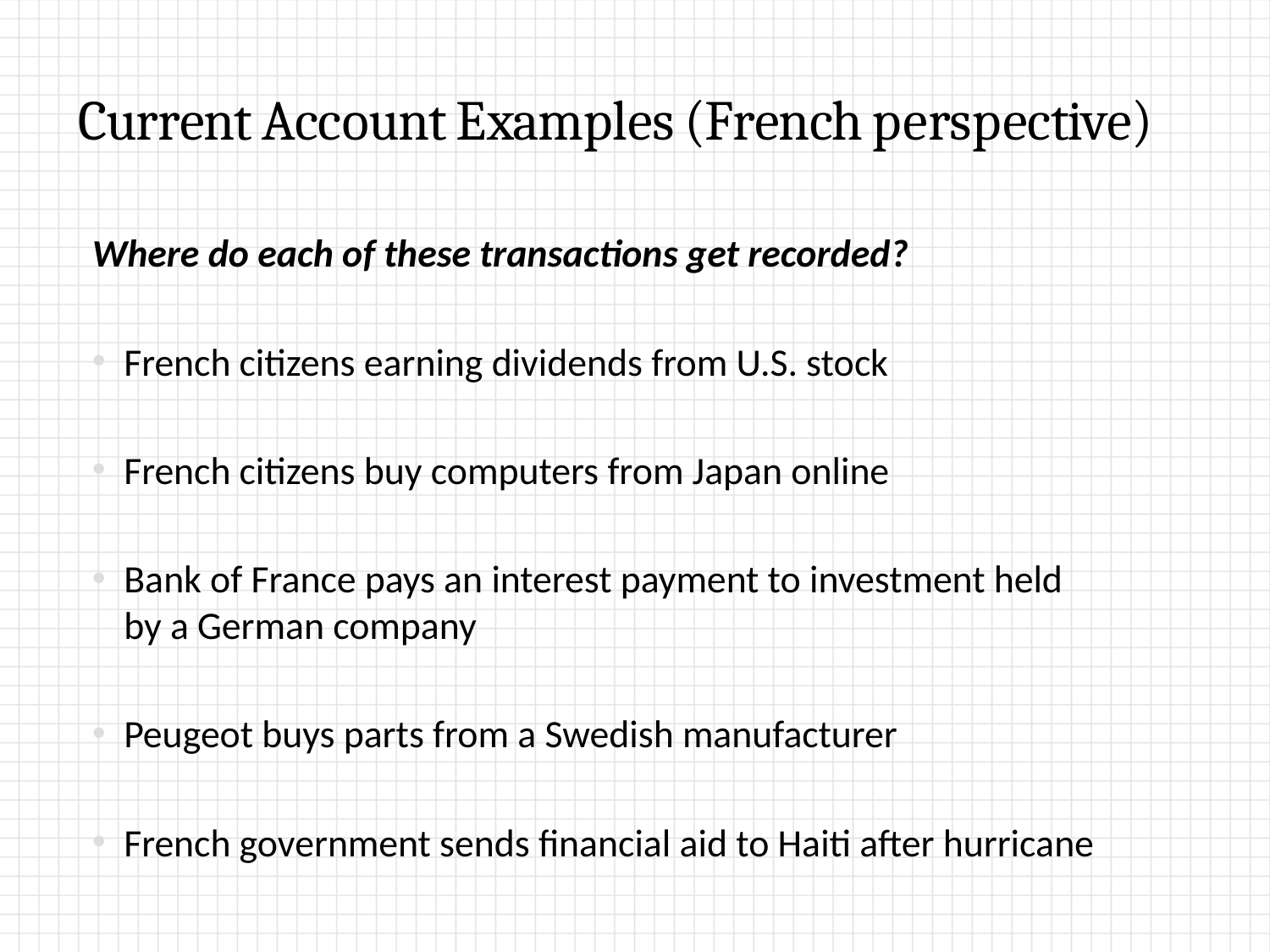

# Current Account Examples (French perspective)
Where do each of these transactions get recorded?

French citizens earning dividends from U.S. stock

French citizens buy computers from Japan online

Bank of France pays an interest payment to investment held by a German company

Peugeot buys parts from a Swedish manufacturer

French government sends financial aid to Haiti after hurricane